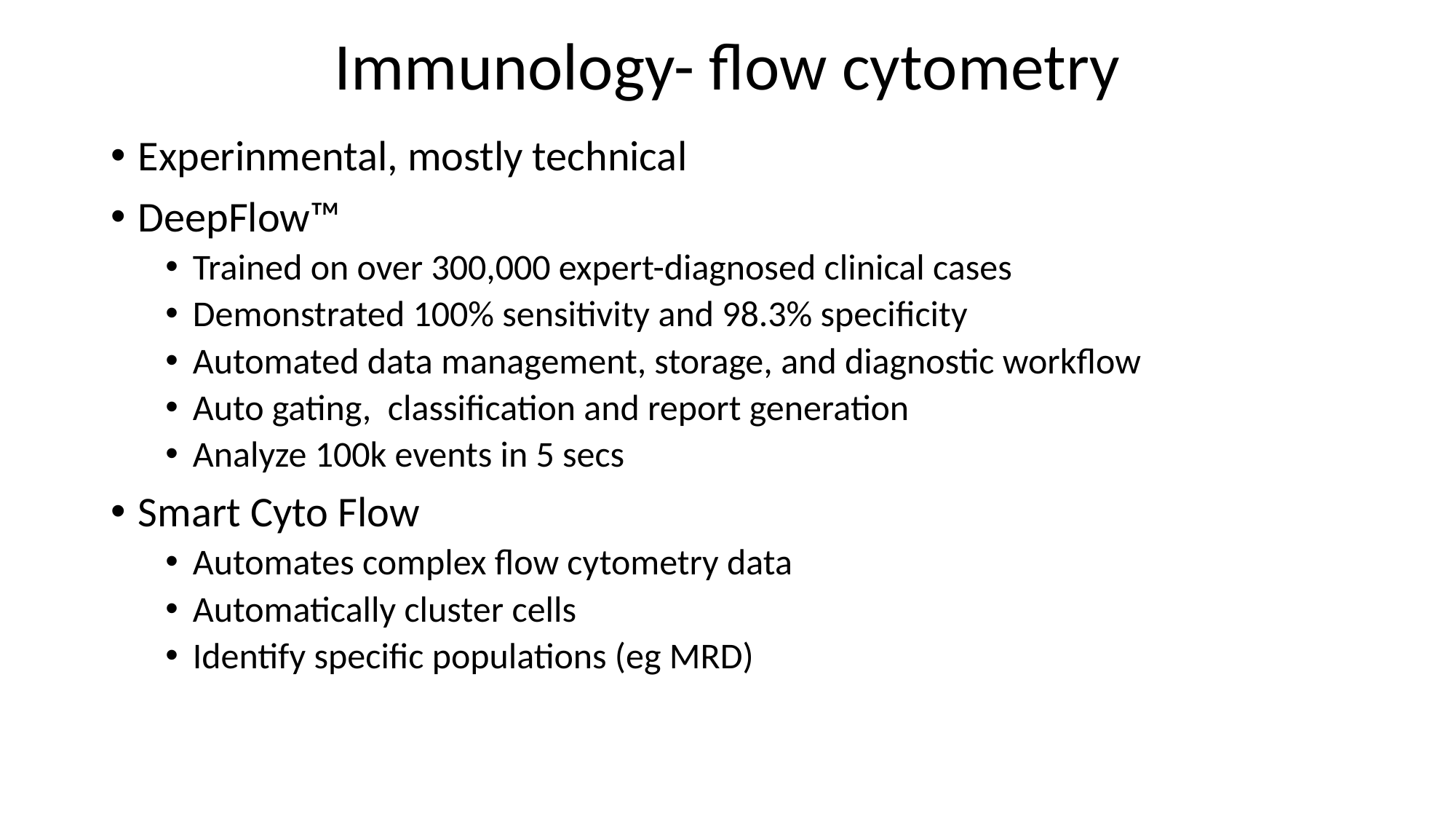

# Immunology- flow cytometry
Experinmental, mostly technical
DeepFlow™
Trained on over 300,000 expert-diagnosed clinical cases
Demonstrated 100% sensitivity and 98.3% specificity
Automated data management, storage, and diagnostic workflow
Auto gating,  classification and report generation
Analyze 100k events in 5 secs
Smart Cyto Flow
Automates complex flow cytometry data
Automatically cluster cells
Identify specific populations (eg MRD)